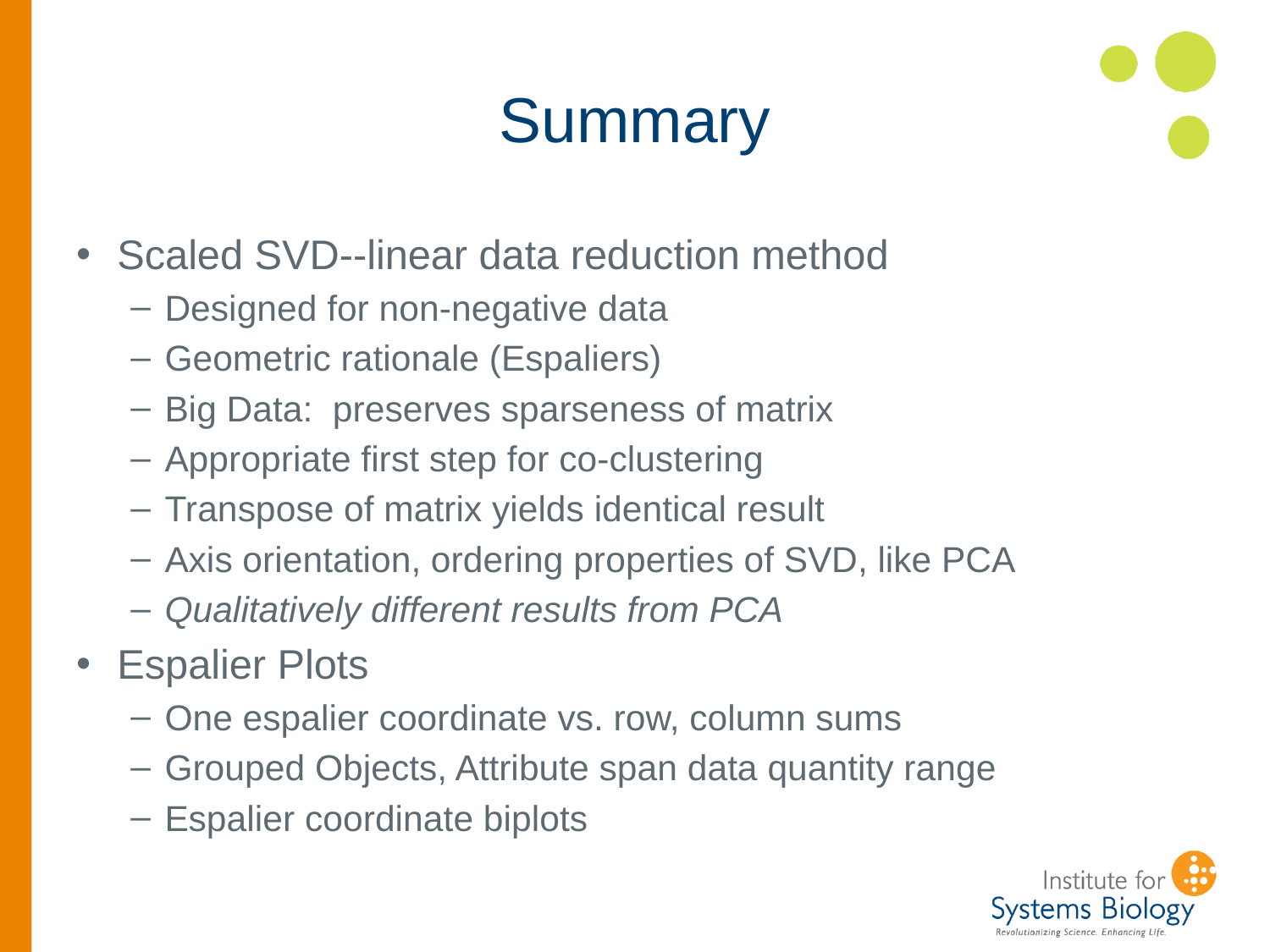

# Summary
Scaled SVD--linear data reduction method
Designed for non-negative data
Geometric rationale (Espaliers)
Big Data:  preserves sparseness of matrix
Appropriate first step for co-clustering
Transpose of matrix yields identical result
Axis orientation, ordering properties of SVD, like PCA
Qualitatively different results from PCA
Espalier Plots
One espalier coordinate vs. row, column sums
Grouped Objects, Attribute span data quantity range
Espalier coordinate biplots